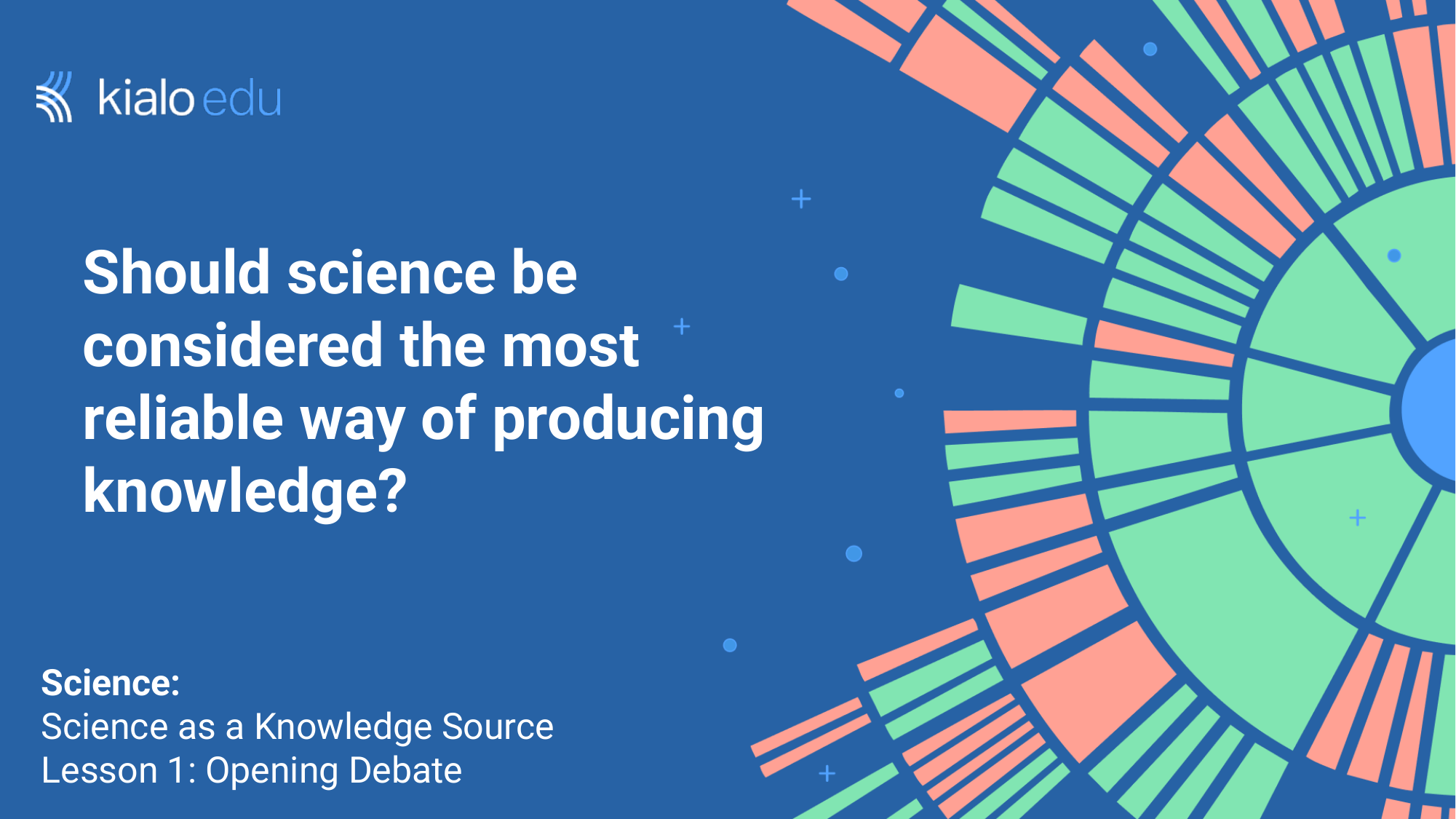

# Should science be considered the most reliable way of producing knowledge?
Science:
Science as a Knowledge Source
Lesson 1: Opening Debate